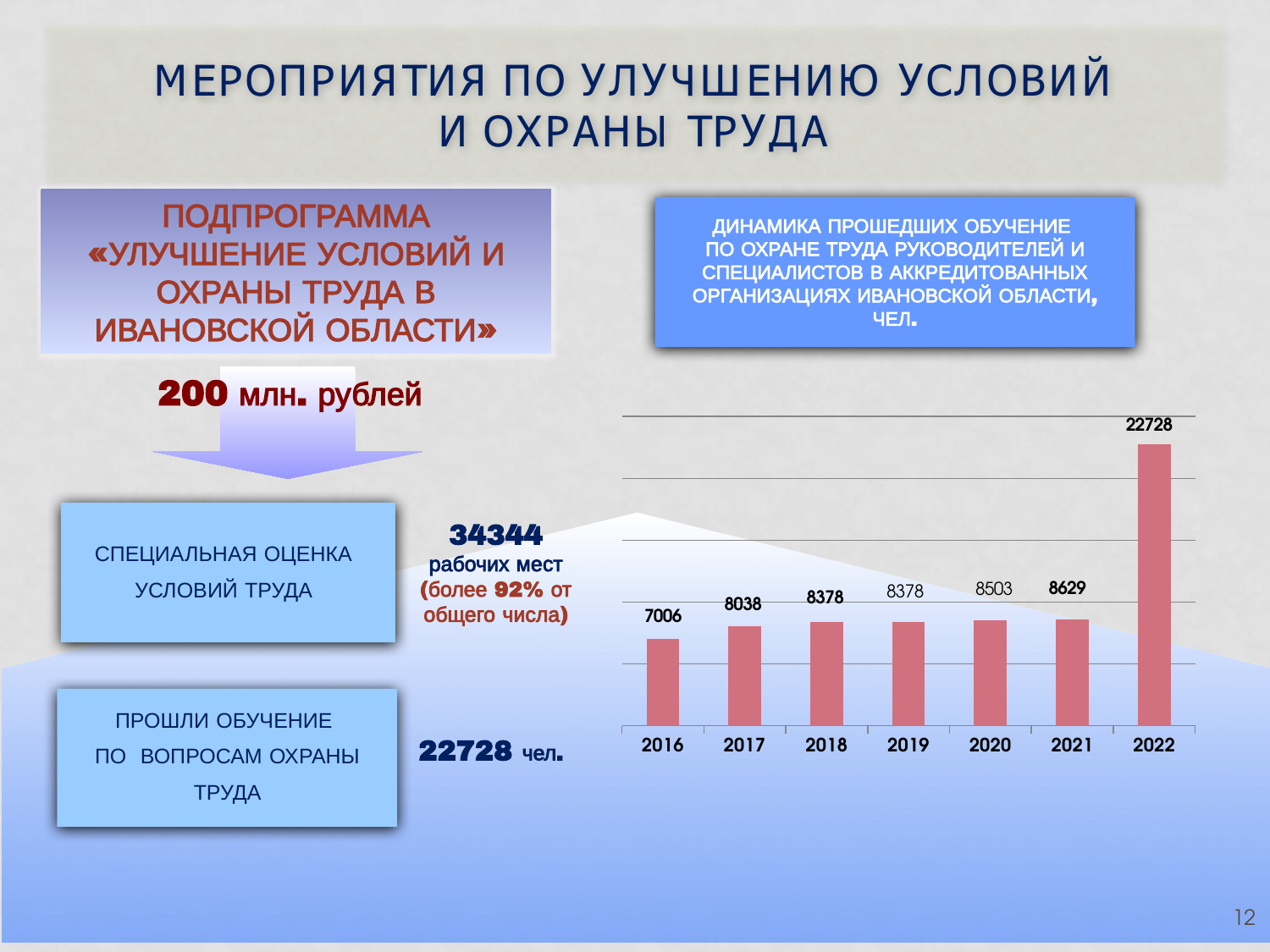

МЕРОПРИЯТИЯ ПО УЛУЧШЕНИЮ УСЛОВИЙ
И ОХРАНЫ ТРУДА

ПОДПРОГРАММА «УЛУЧШЕНИЕ УСЛОВИЙ И ОХРАНЫ ТРУДА В ИВАНОВСКОЙ ОБЛАСТИ»

ДИНАМИКА ПРОШЕДШИХ ОБУЧЕНИЕ
ПО ОХРАНЕ ТРУДА РУКОВОДИТЕЛЕЙ И СПЕЦИАЛИСТОВ В АККРЕДИТОВАННЫХ ОРГАНИЗАЦИЯХ ИВАНОВСКОЙ ОБЛАСТИ, ЧЕЛ.

200 млн. рублей

### Chart

| Category | Количество обученных по охране труда в аккредитованных организациях Ивановской области |
|---|---|
| 2016 | 7006.0 |
| 2017 | 8038.0 |
| 2018 | 8378.0 |
| 2019 | 8378.0 |
| 2020 | 8503.0 |
| 2021 | 8629.0 |
| 2022 | 22728.0 |

34344
рабочих мест
(более 92% от общего числа)
СПЕЦИАЛЬНАЯ ОЦЕНКА
УСЛОВИЙ ТРУДА

ПРОШЛИ ОБУЧЕНИЕ
ПО  ВОПРОСАМ ОХРАНЫ
 ТРУДА
22728 чел.
12